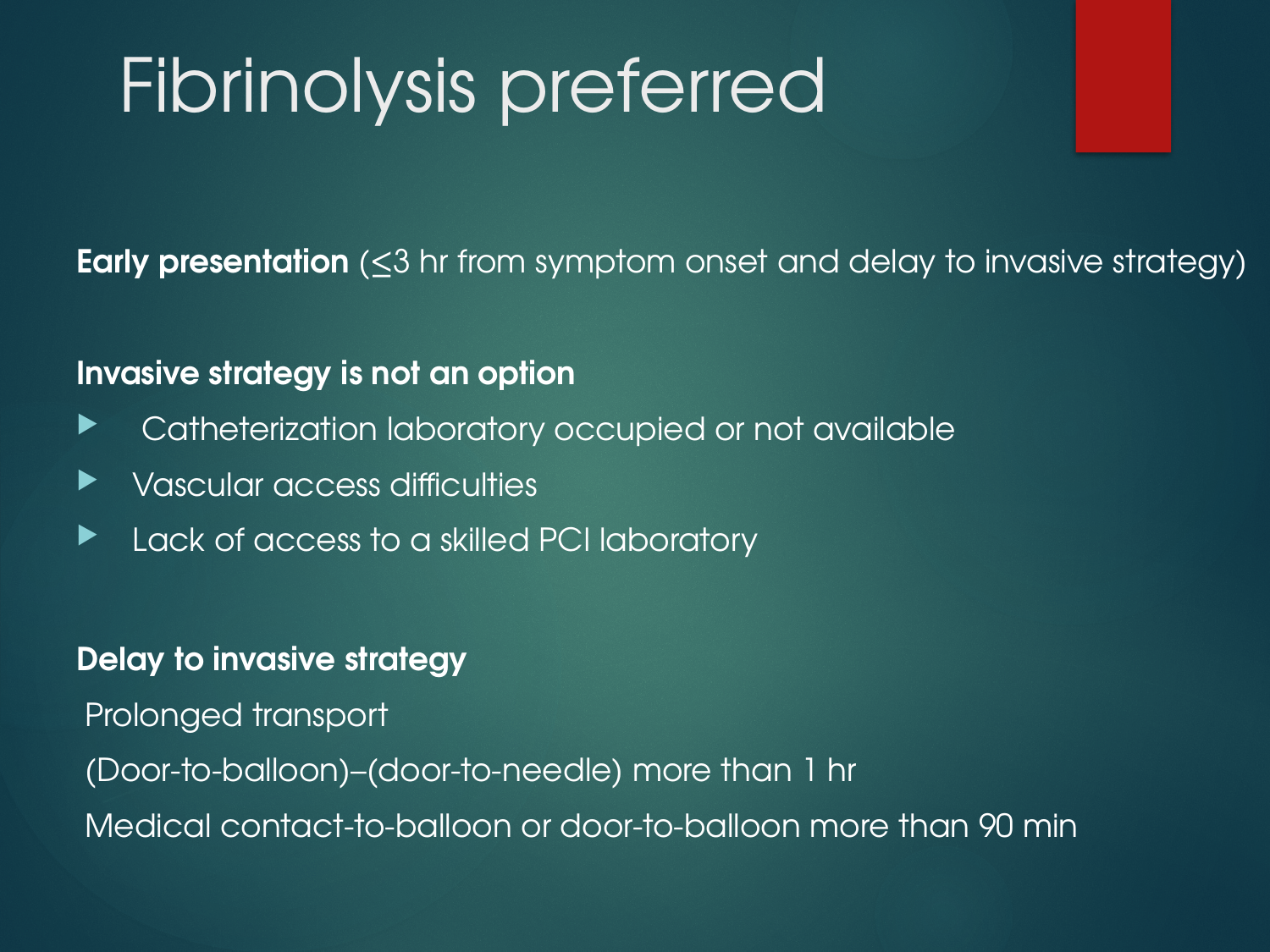

# Fibrinolysis preferred
Early presentation (≤3 hr from symptom onset and delay to invasive strategy)

Invasive strategy is not an option
  Catheterization laboratory occupied or not available
 Vascular access difficulties
 Lack of access to a skilled PCI laboratory

Delay to invasive strategy
 Prolonged transport
 (Door-to-balloon)–(door-to-needle) more than 1 hr
 Medical contact-to-balloon or door-to-balloon more than 90 min